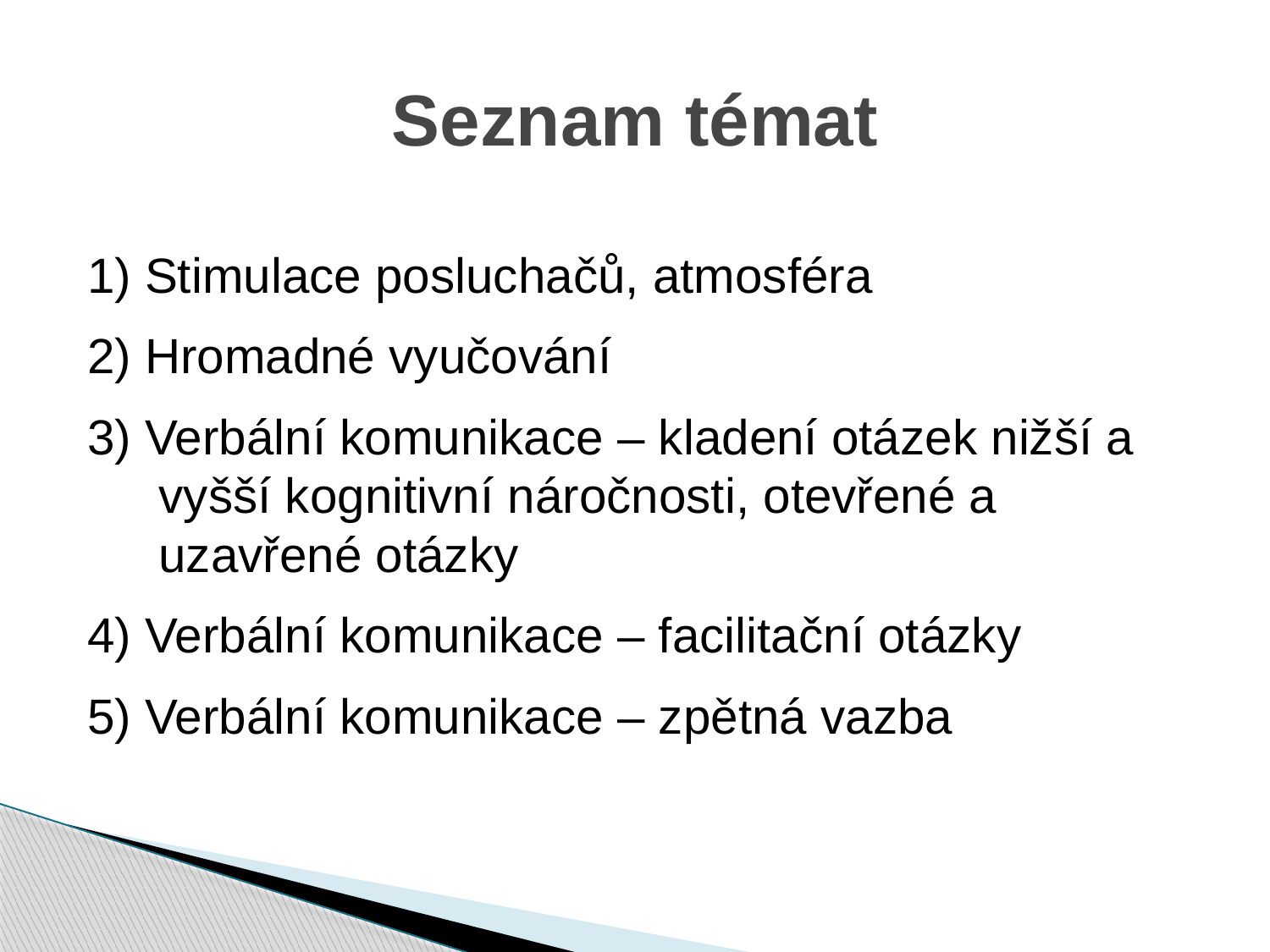

# Seznam témat
1) Stimulace posluchačů, atmosféra
2) Hromadné vyučování
3) Verbální komunikace – kladení otázek nižší a vyšší kognitivní náročnosti, otevřené a uzavřené otázky
4) Verbální komunikace – facilitační otázky
5) Verbální komunikace – zpětná vazba